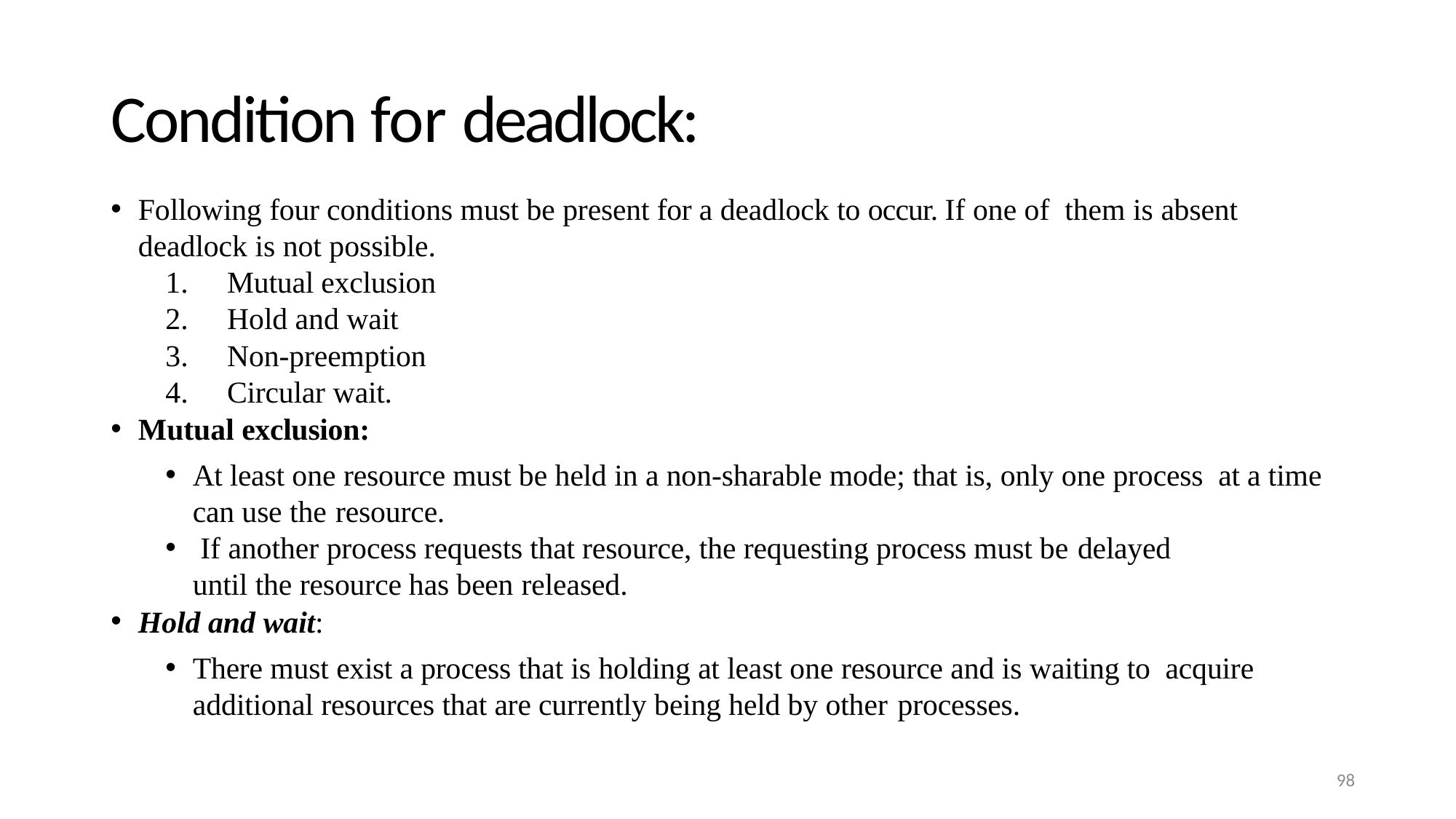

# Condition for deadlock:
Following four conditions must be present for a deadlock to occur. If one of  them is absent deadlock is not possible.
Mutual exclusion
Hold and wait
Non-preemption
Circular wait.
Mutual exclusion:
At least one resource must be held in a non-sharable mode; that is, only one process  at a time can use the resource.
If another process requests that resource, the requesting process must be delayed
until the resource has been released.
Hold and wait:
There must exist a process that is holding at least one resource and is waiting to  acquire additional resources that are currently being held by other processes.
98